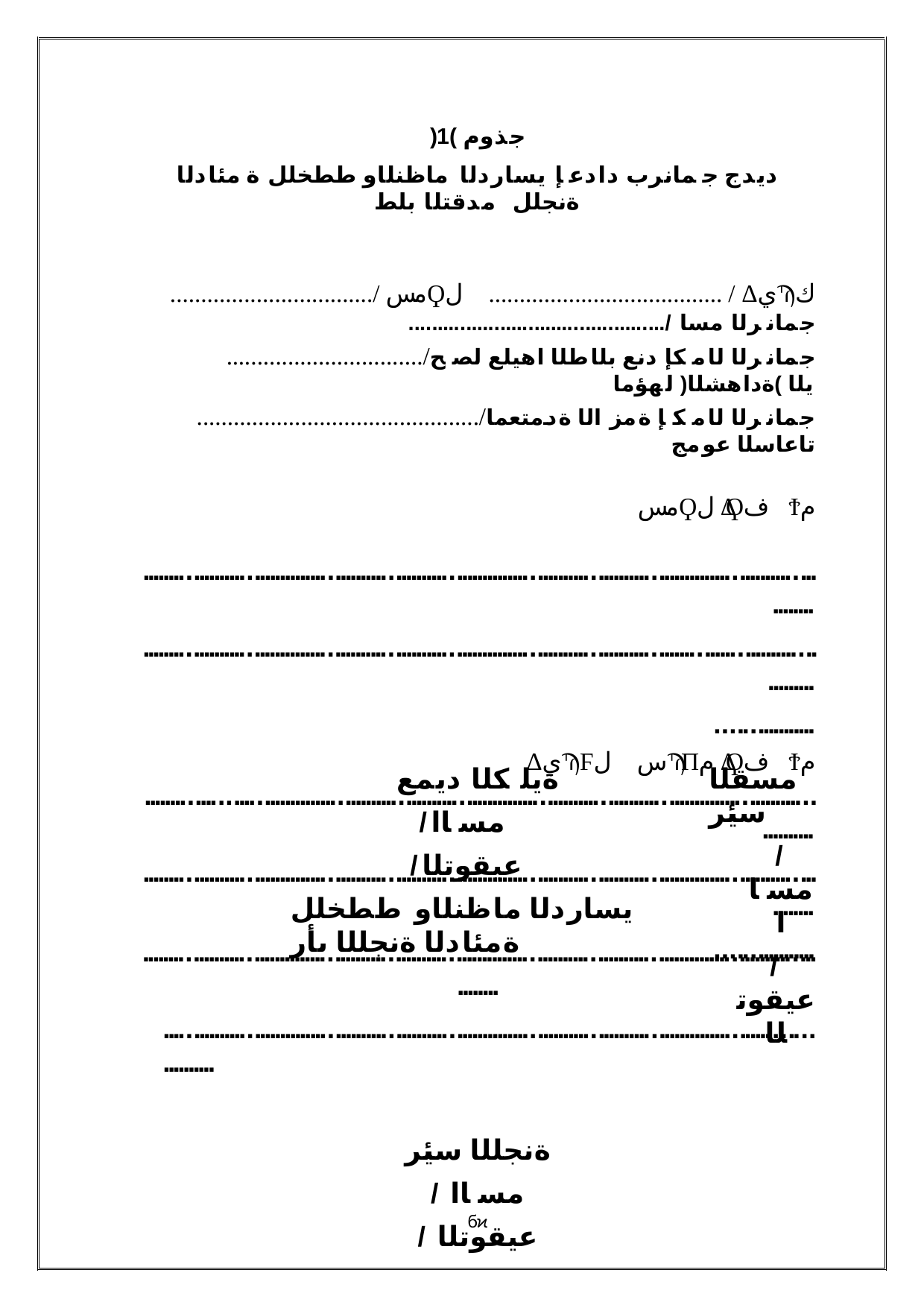

)1( جذوم
ديدج جمانرب دادعإ يساردلا ماظنلاو ططخلل ةمئادلا ةنجلل  مدقتلا بلط

................................./ مسϘل΍ ...................................... / ΔيϠك
............................................./ جمانرلا مسا
................................/جمانرلا لامكإ دنع بلاطلا اهيلع لصح يلا )ةداهشلا( لهؤما
............................................../جمانرلا لامكإ ةمزالا ةدمتعما تاعاسلا عومج

مسϘل΍ ΔϘف΍Ϯم

...................................................................................................................................
...................................................................................................................................
.................
ΔيϠϜل΍ سϠΠم ΔϘف΍Ϯم
...................................................................................................................................
...................................................................................................................................
.................
ةيلكلا ديمع
/مساا
/عيقوتلا
يساردلا ماظنلاو ططخلل ةمئادلا ةنجللا ىأر
مسقلا سيئر
/ مساا
/ عيقوتلا
...................................................................................................................................
...............................................................................................................................

ةنجللا سيئر
/ مساا
/ عيقوتلا
ϭϰ